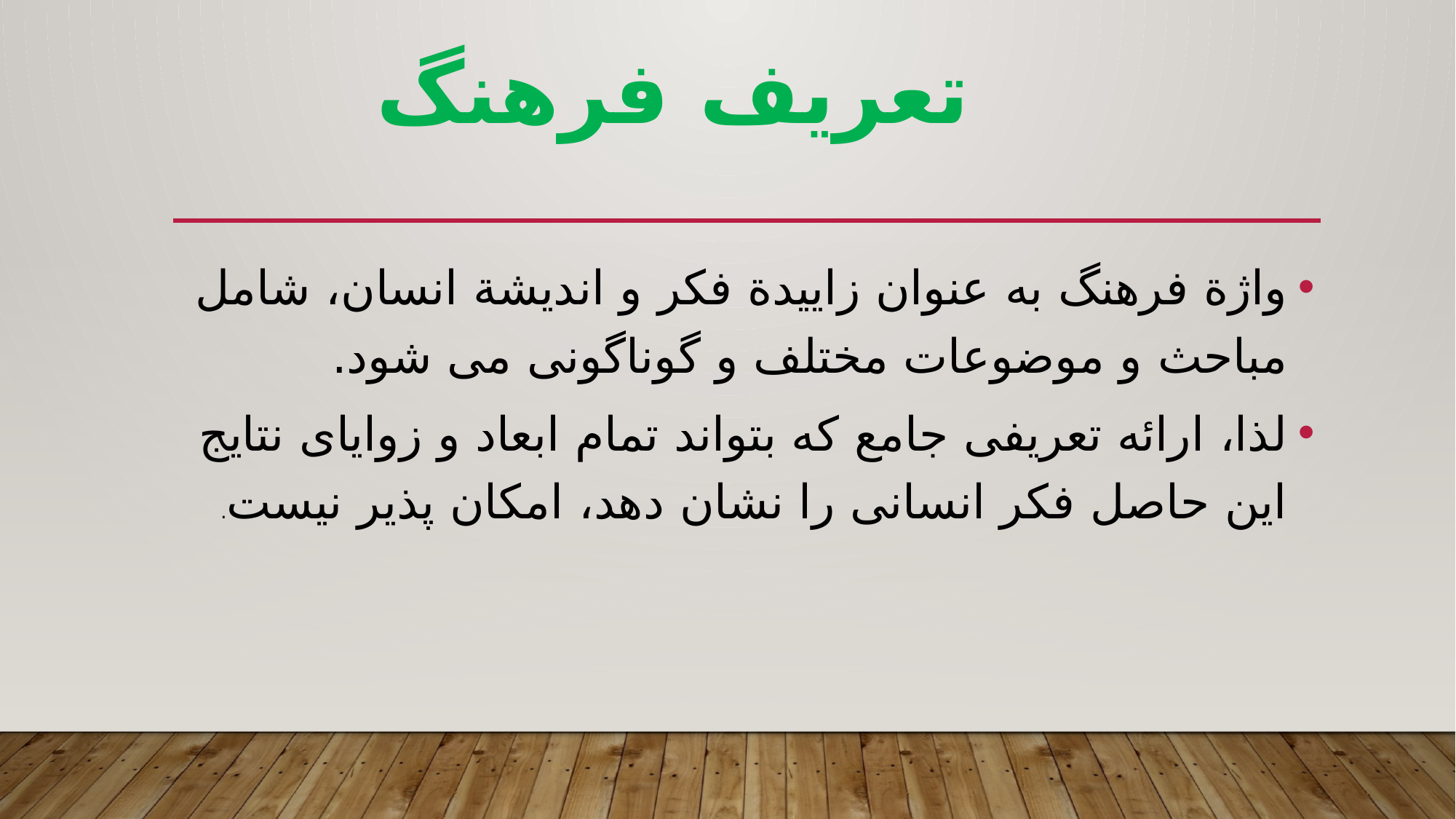

# تعریف فرهنگ
واژة فرهنگ به عنوان زاییدة فکر و اندیشة انسان، شامل مباحث و موضوعات مختلف و گوناگونی می شود.
لذا، ارائه تعریفی جامع که بتواند تمام ابعاد و زوایای نتایج این حاصل فکر انسانی را نشان دهد، امکان پذیر نیست.